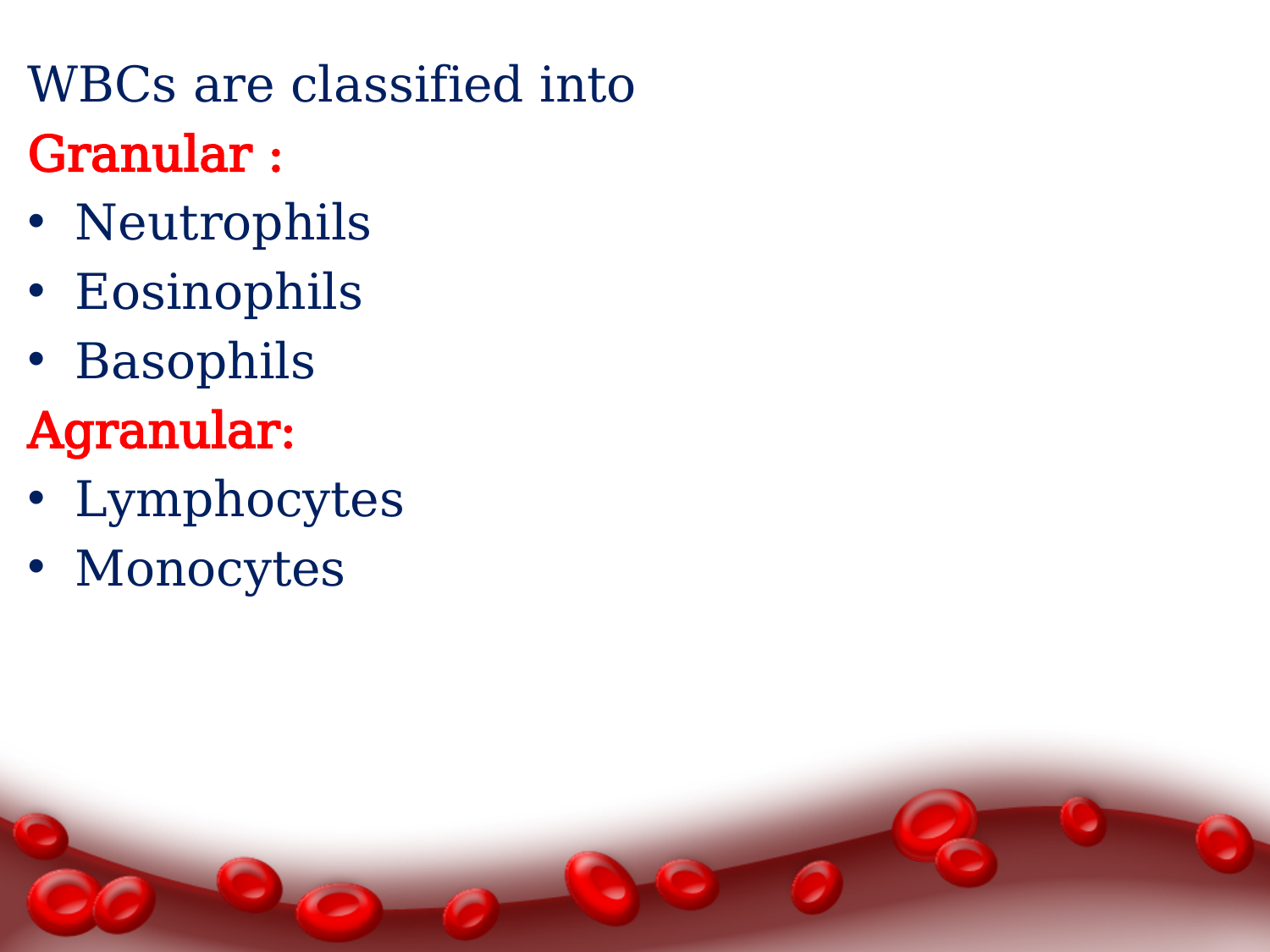

#
WBCs are classified into
Granular :
Neutrophils
Eosinophils
Basophils
Agranular:
Lymphocytes
Monocytes